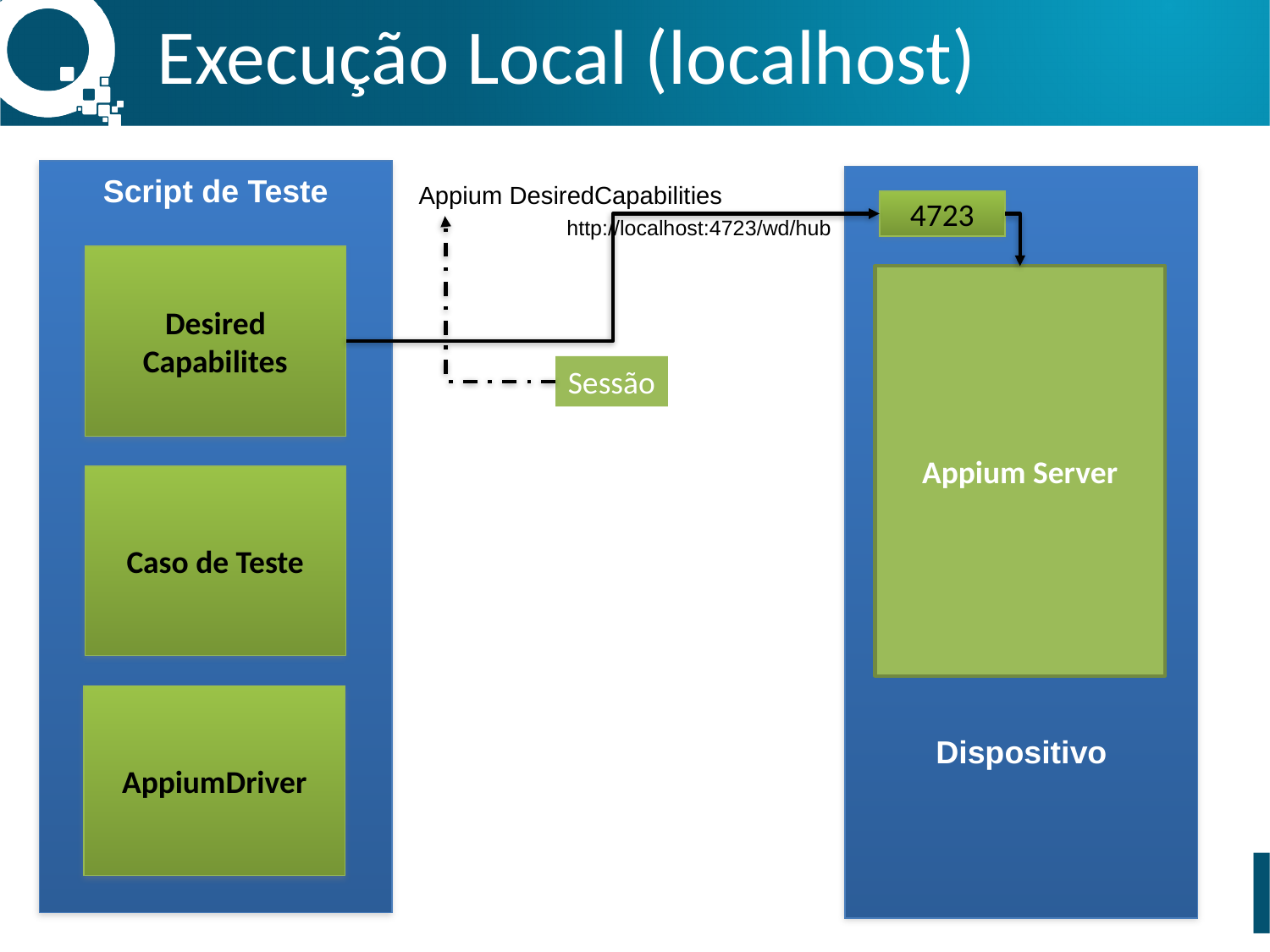

Execução Local (localhost)

Script de Teste

Dispositivo
Appium DesiredCapabilities
4723
http://localhost:4723/wd/hub
Sessão
Desired
Capabilites
Appium Server
Caso de Teste
AppiumDriver